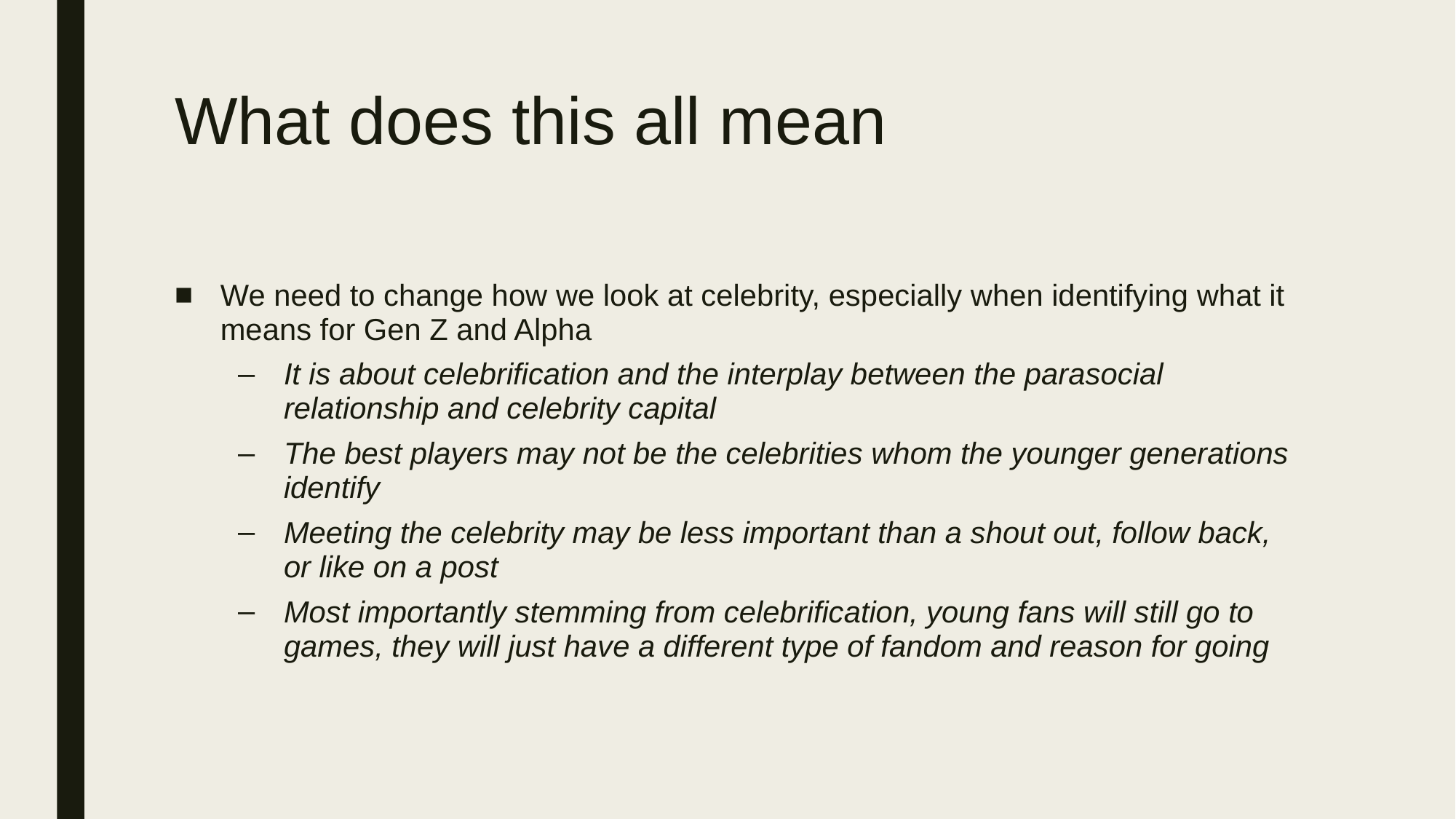

# What does this all mean
We need to change how we look at celebrity, especially when identifying what it means for Gen Z and Alpha
It is about celebrification and the interplay between the parasocial relationship and celebrity capital
The best players may not be the celebrities whom the younger generations identify
Meeting the celebrity may be less important than a shout out, follow back, or like on a post
Most importantly stemming from celebrification, young fans will still go to games, they will just have a different type of fandom and reason for going